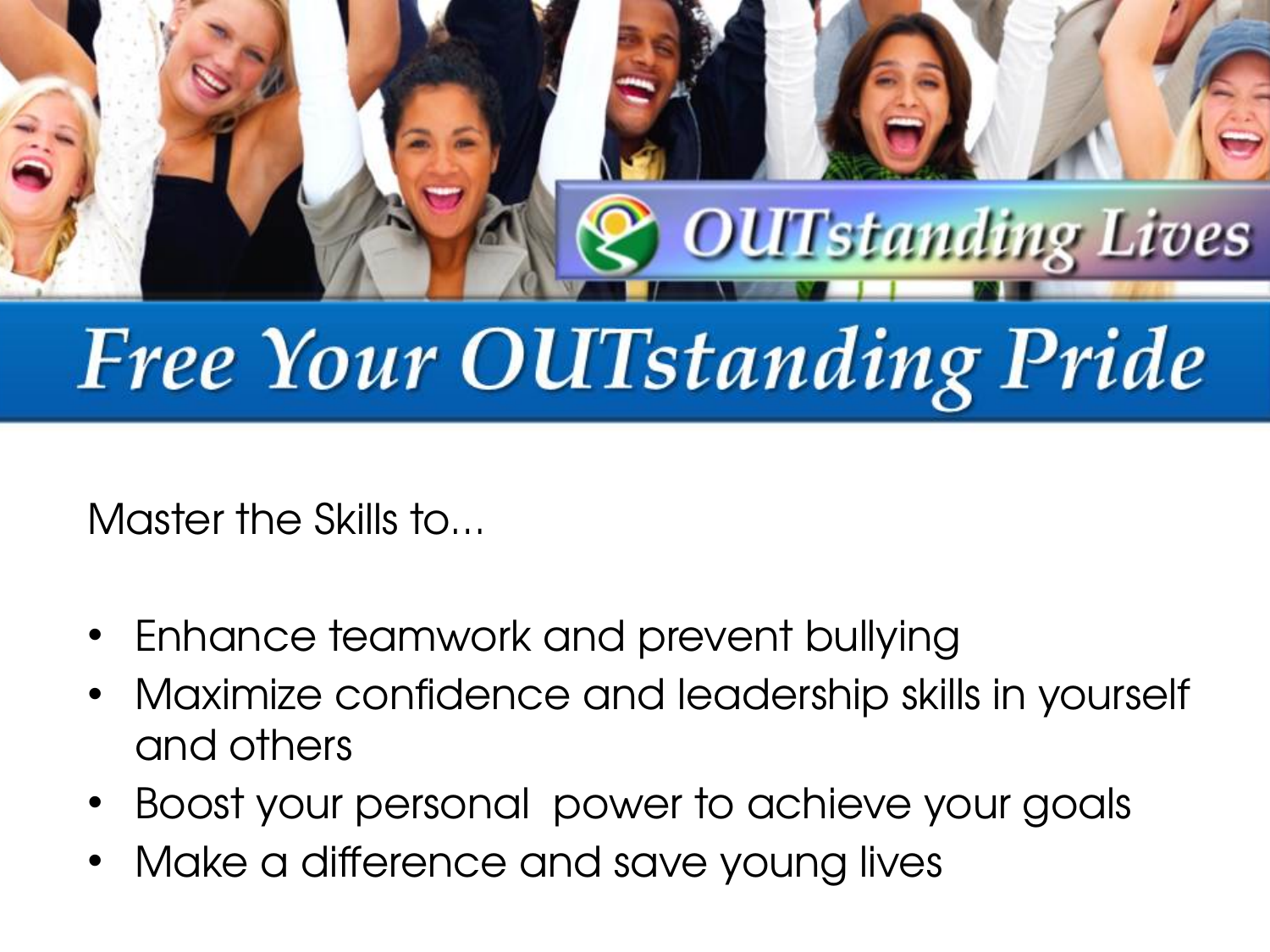

Master the Skills to…

Enhance teamwork and prevent bullying
Maximize confidence and leadership skills in yourself and others
Boost your personal  power to achieve your goals
Make a difference and save young lives